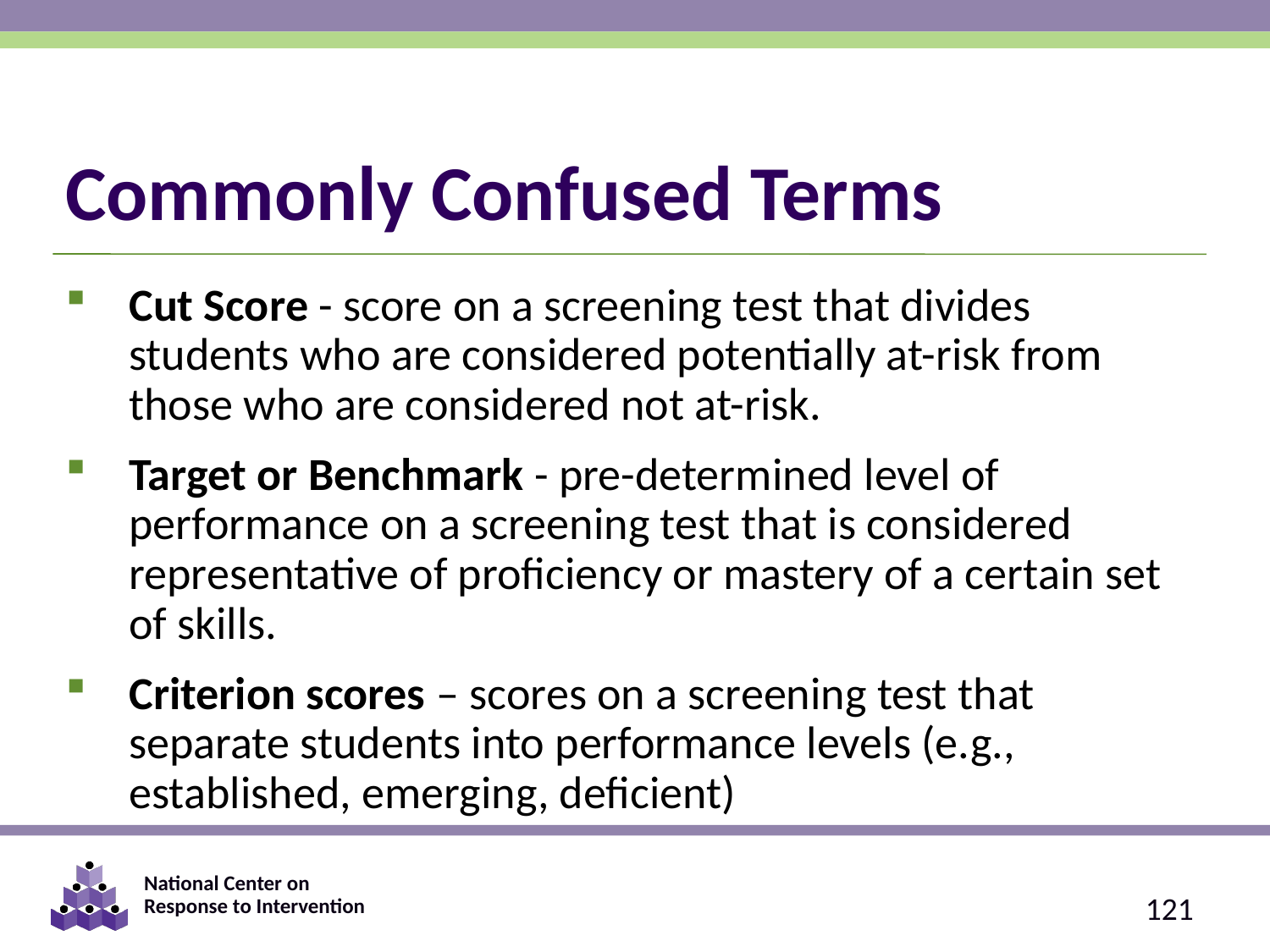

# Commonly Confused Terms
Cut Score - score on a screening test that divides students who are considered potentially at-risk from those who are considered not at-risk.
Target or Benchmark - pre-determined level of performance on a screening test that is considered representative of proficiency or mastery of a certain set of skills.
Criterion scores – scores on a screening test that separate students into performance levels (e.g., established, emerging, deficient)
121